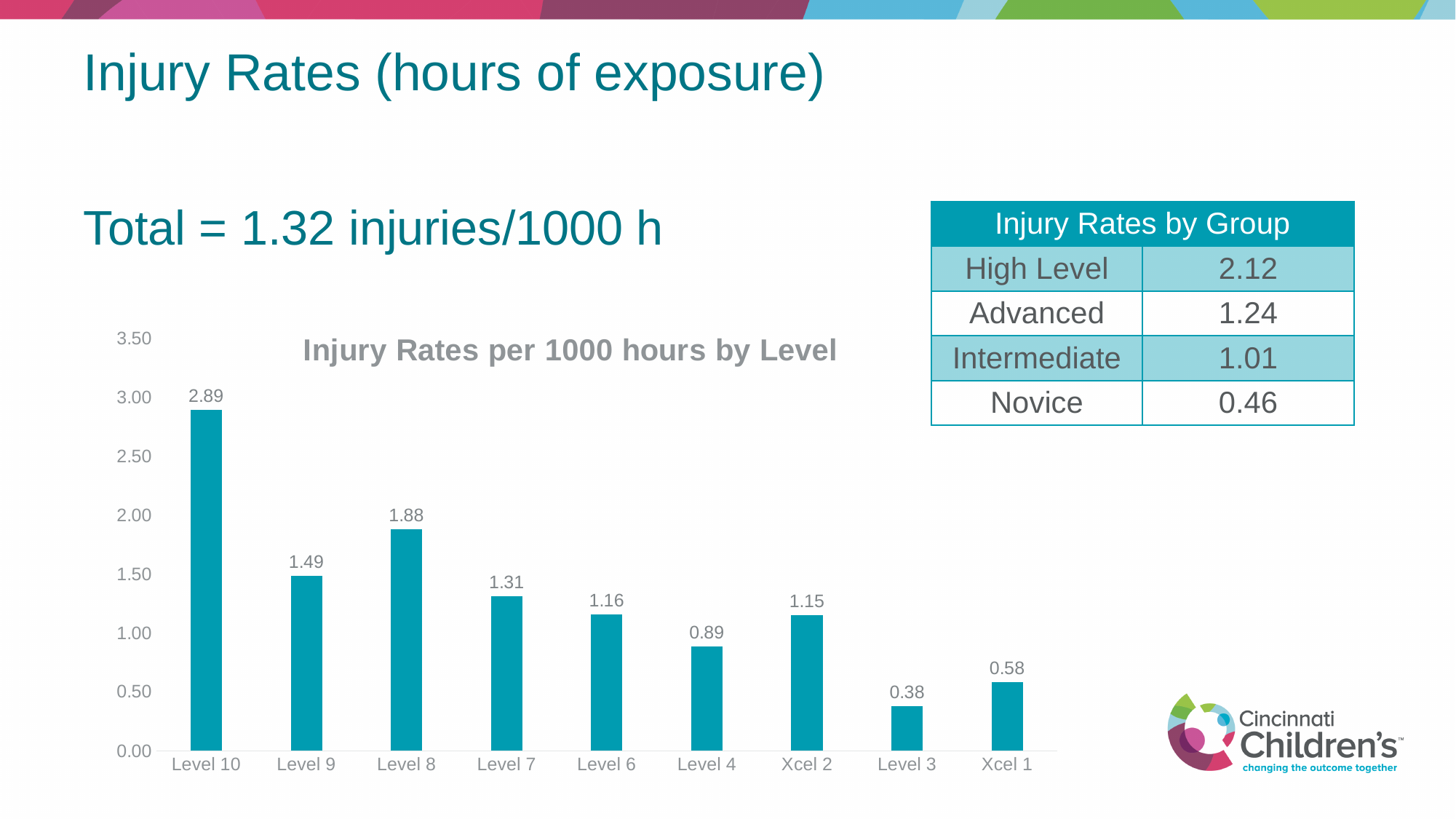

# Injury Rates (hours of exposure)
Total = 1.32 injuries/1000 h

| Injury Rates by Group |  |
| --- | --- |
| High Level | 2.12 |
| Advanced | 1.24 |
| Intermediate | 1.01 |
| Novice | 0.46 |

### Chart: Injury Rates per 1000 hours by Level

| Category | Series 1 |
|---|---|
| Level 10 | 2.8929078272260833 |
| Level 9 | 1.4862942437947215 |
| Level 8 | 1.87975563176787 |
| Level 7 | 1.309940216558202 |
| Level 6 | 1.1596096525254174 |
| Level 4 | 0.8863605231138652 |
| Xcel 2 | 1.1512474993394481 |
| Level 3 | 0.3759770456119521 |
| Xcel 1 | 0.5823223570190641 |